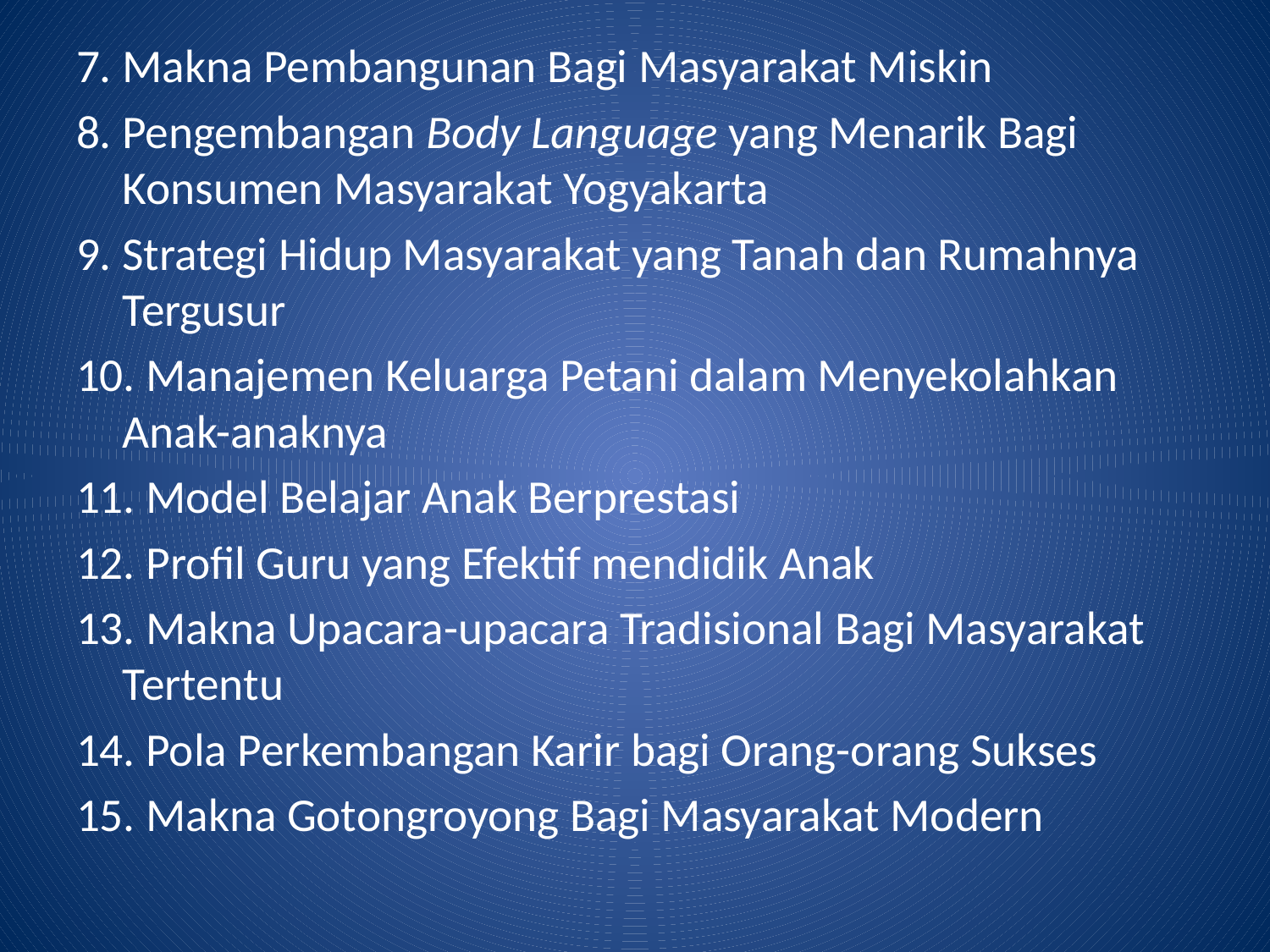

7. Makna Pembangunan Bagi Masyarakat Miskin
8. Pengembangan Body Language yang Menarik Bagi Konsumen Masyarakat Yogyakarta
9. Strategi Hidup Masyarakat yang Tanah dan Rumahnya Tergusur
10. Manajemen Keluarga Petani dalam Menyekolahkan Anak-anaknya
11. Model Belajar Anak Berprestasi
12. Profil Guru yang Efektif mendidik Anak
13. Makna Upacara-upacara Tradisional Bagi Masyarakat Tertentu
14. Pola Perkembangan Karir bagi Orang-orang Sukses
15. Makna Gotongroyong Bagi Masyarakat Modern